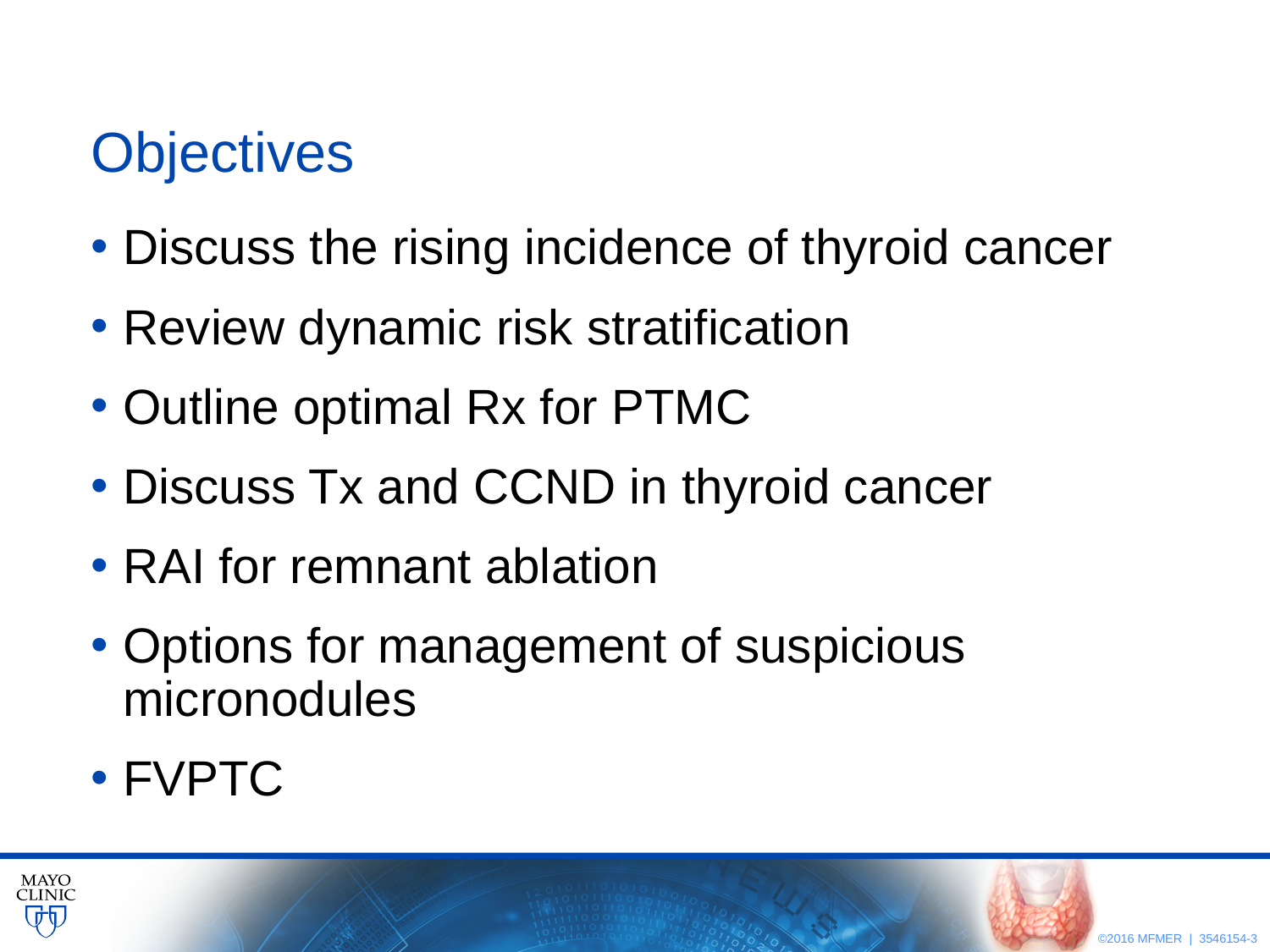

# Objectives
Discuss the rising incidence of thyroid cancer
Review dynamic risk stratification
Outline optimal Rx for PTMC
Discuss Tx and CCND in thyroid cancer
RAI for remnant ablation
Options for management of suspicious micronodules
FVPTC